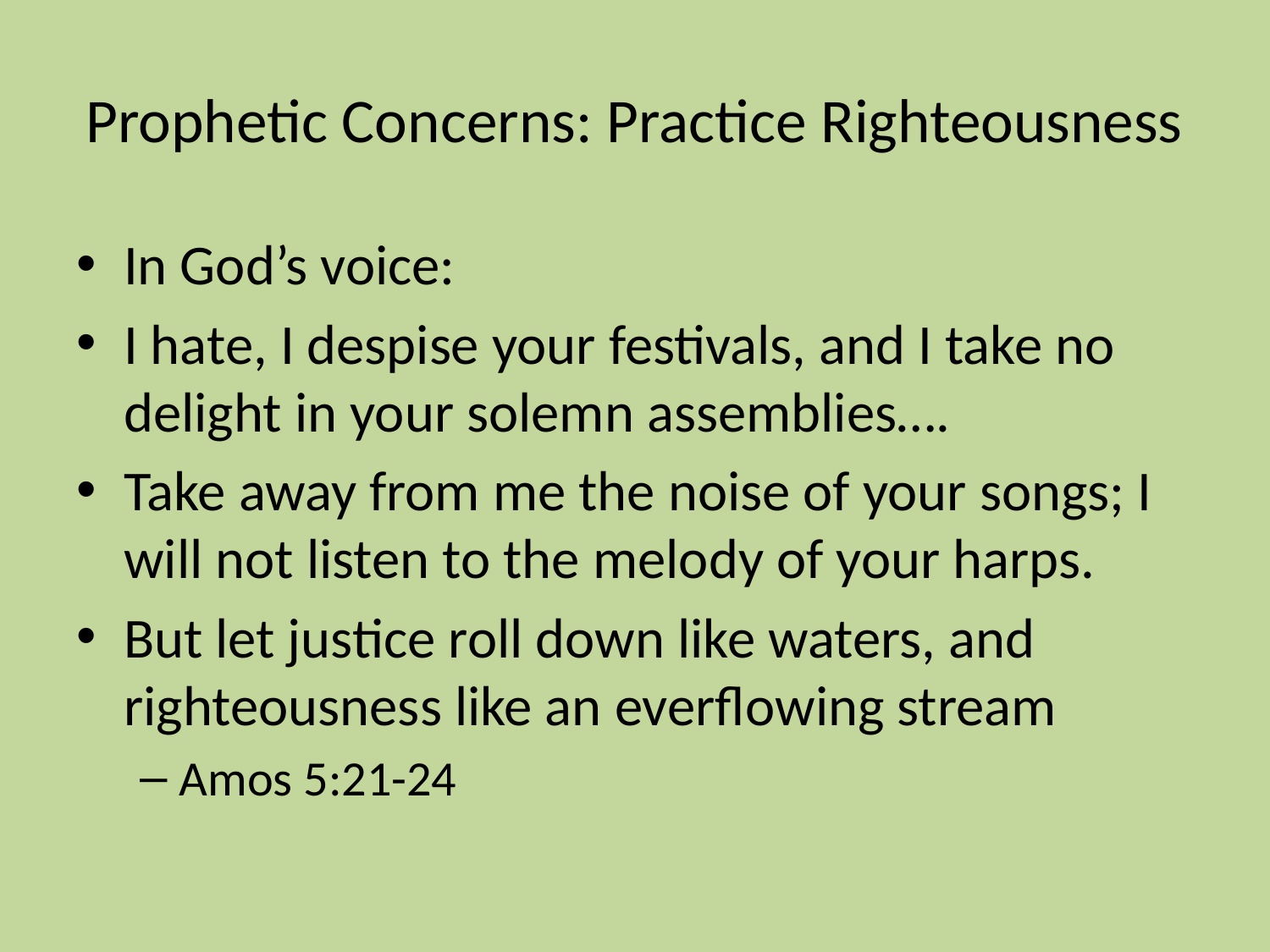

# Prophetic Concerns: Practice Righteousness
In God’s voice:
I hate, I despise your festivals, and I take no delight in your solemn assemblies….
Take away from me the noise of your songs; I will not listen to the melody of your harps.
But let justice roll down like waters, and righteousness like an everflowing stream
Amos 5:21-24